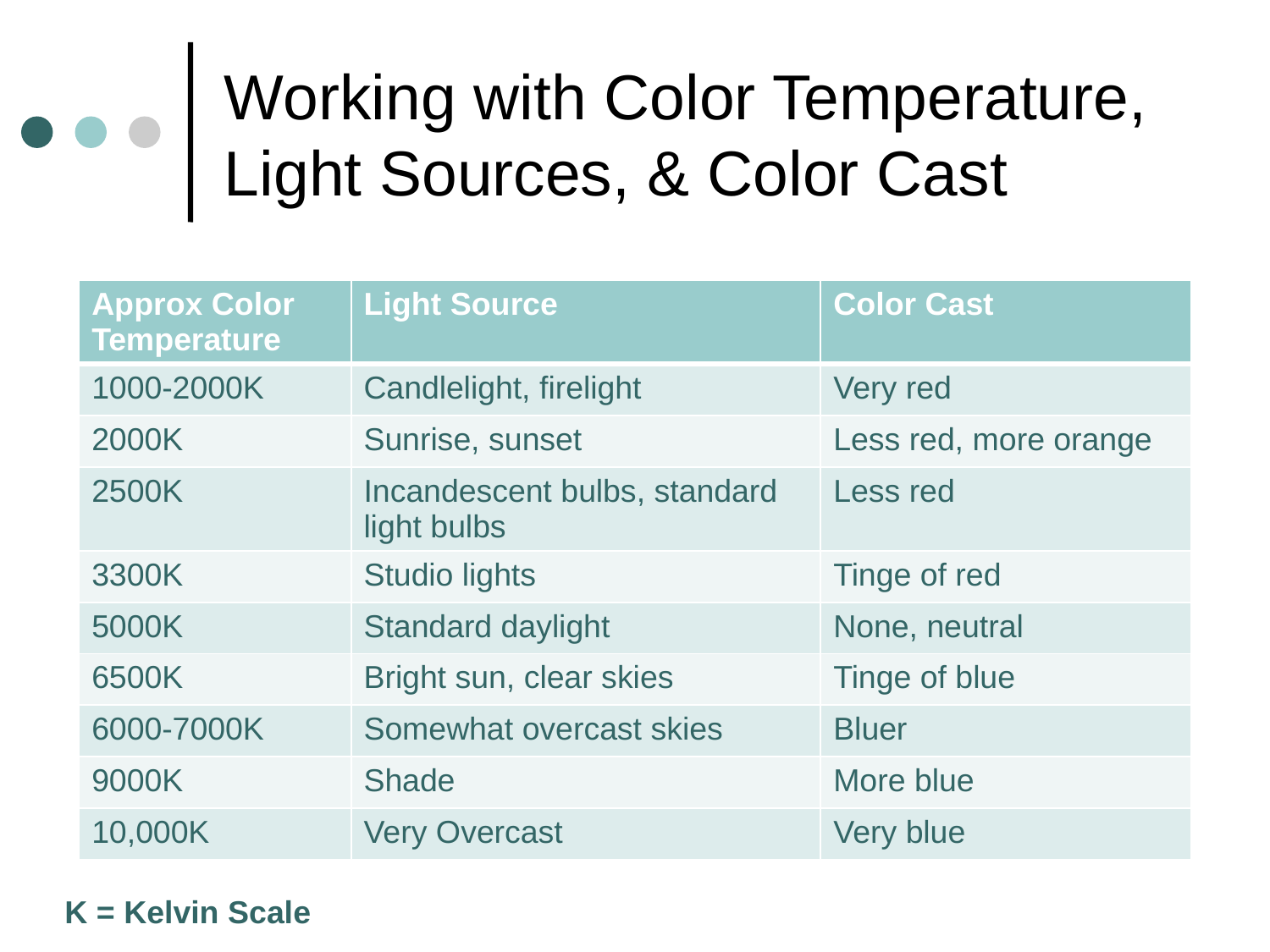

# Working with Color Temperature, Light Sources, & Color Cast
| Approx Color Temperature | Light Source | Color Cast |
| --- | --- | --- |
| 1000-2000K | Candlelight, firelight | Very red |
| 2000K | Sunrise, sunset | Less red, more orange |
| 2500K | Incandescent bulbs, standard light bulbs | Less red |
| 3300K | Studio lights | Tinge of red |
| 5000K | Standard daylight | None, neutral |
| 6500K | Bright sun, clear skies | Tinge of blue |
| 6000-7000K | Somewhat overcast skies | Bluer |
| 9000K | Shade | More blue |
| 10,000K | Very Overcast | Very blue |
K = Kelvin Scale